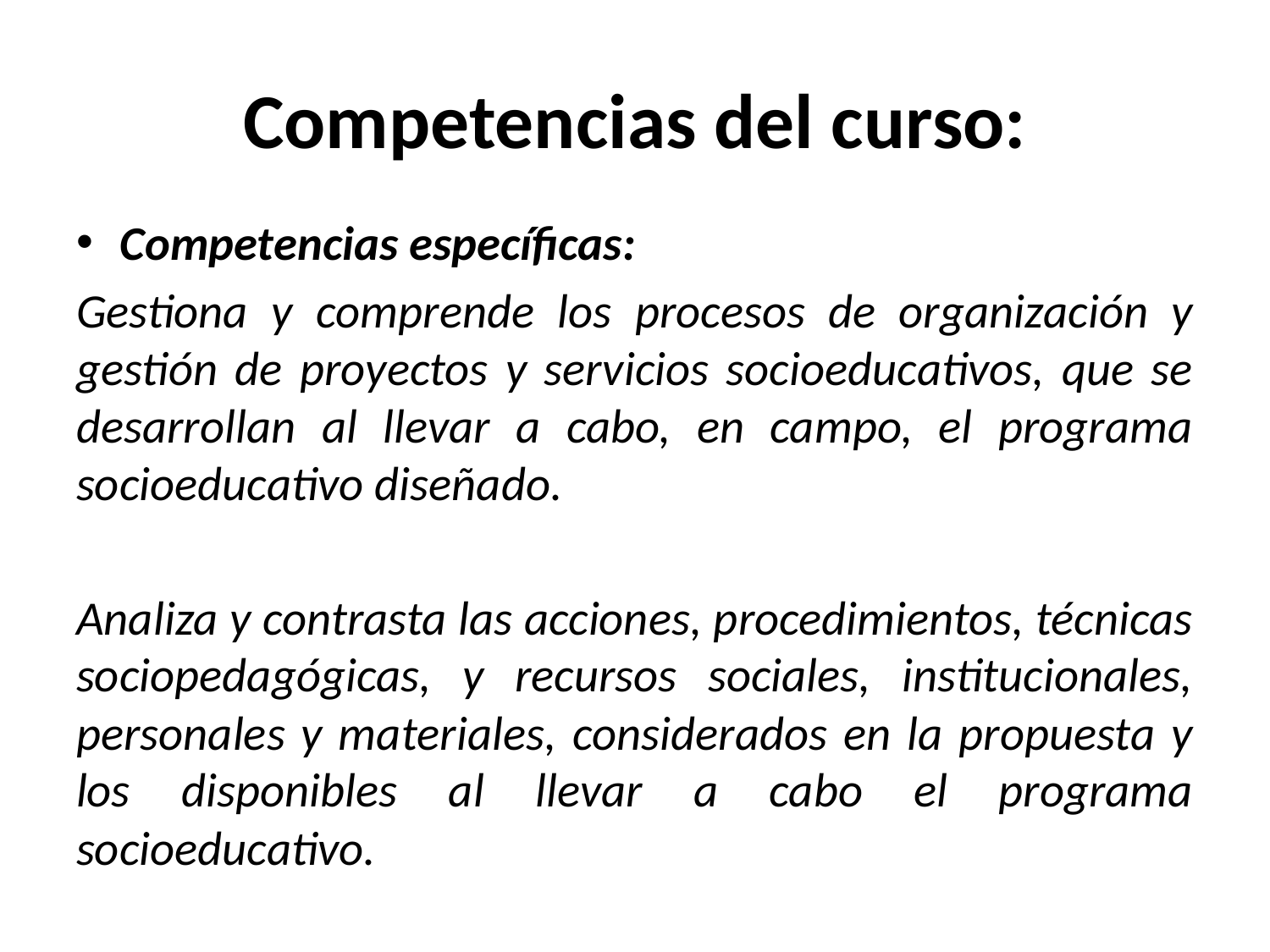

# Competencias del curso:
Competencias específicas:
Gestiona y comprende los procesos de organización y gestión de proyectos y servicios socioeducativos, que se desarrollan al llevar a cabo, en campo, el programa socioeducativo diseñado.

Analiza y contrasta las acciones, procedimientos, técnicas sociopedagógicas, y recursos sociales, institucionales, personales y materiales, considerados en la propuesta y los disponibles al llevar a cabo el programa socioeducativo.